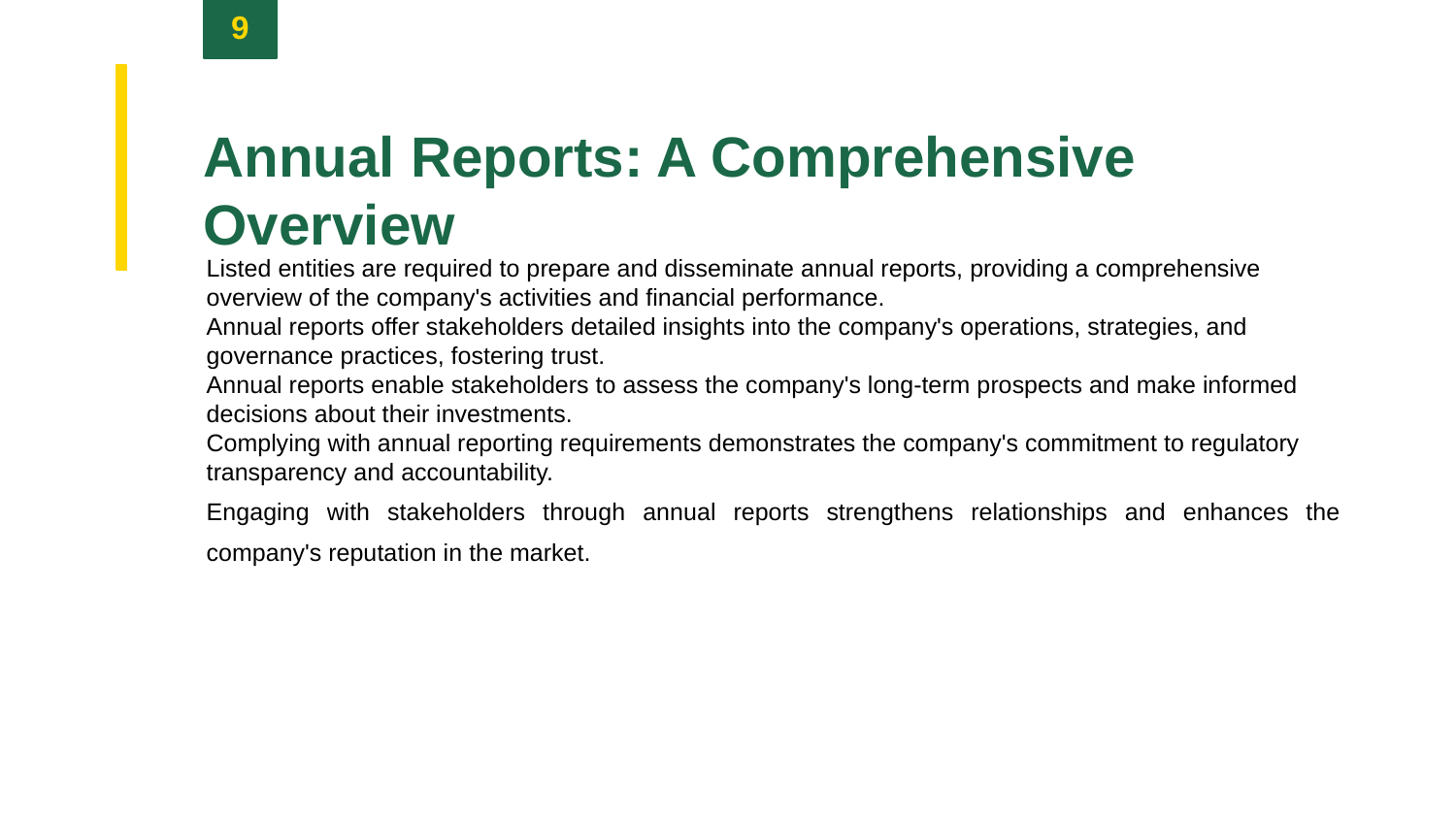

9

Annual Reports: A Comprehensive Overview
Listed entities are required to prepare and disseminate annual reports, providing a comprehensive overview of the company's activities and financial performance.
Annual reports offer stakeholders detailed insights into the company's operations, strategies, and governance practices, fostering trust.
Annual reports enable stakeholders to assess the company's long-term prospects and make informed decisions about their investments.
Complying with annual reporting requirements demonstrates the company's commitment to regulatory transparency and accountability.
Engaging with stakeholders through annual reports strengthens relationships and enhances the company's reputation in the market.